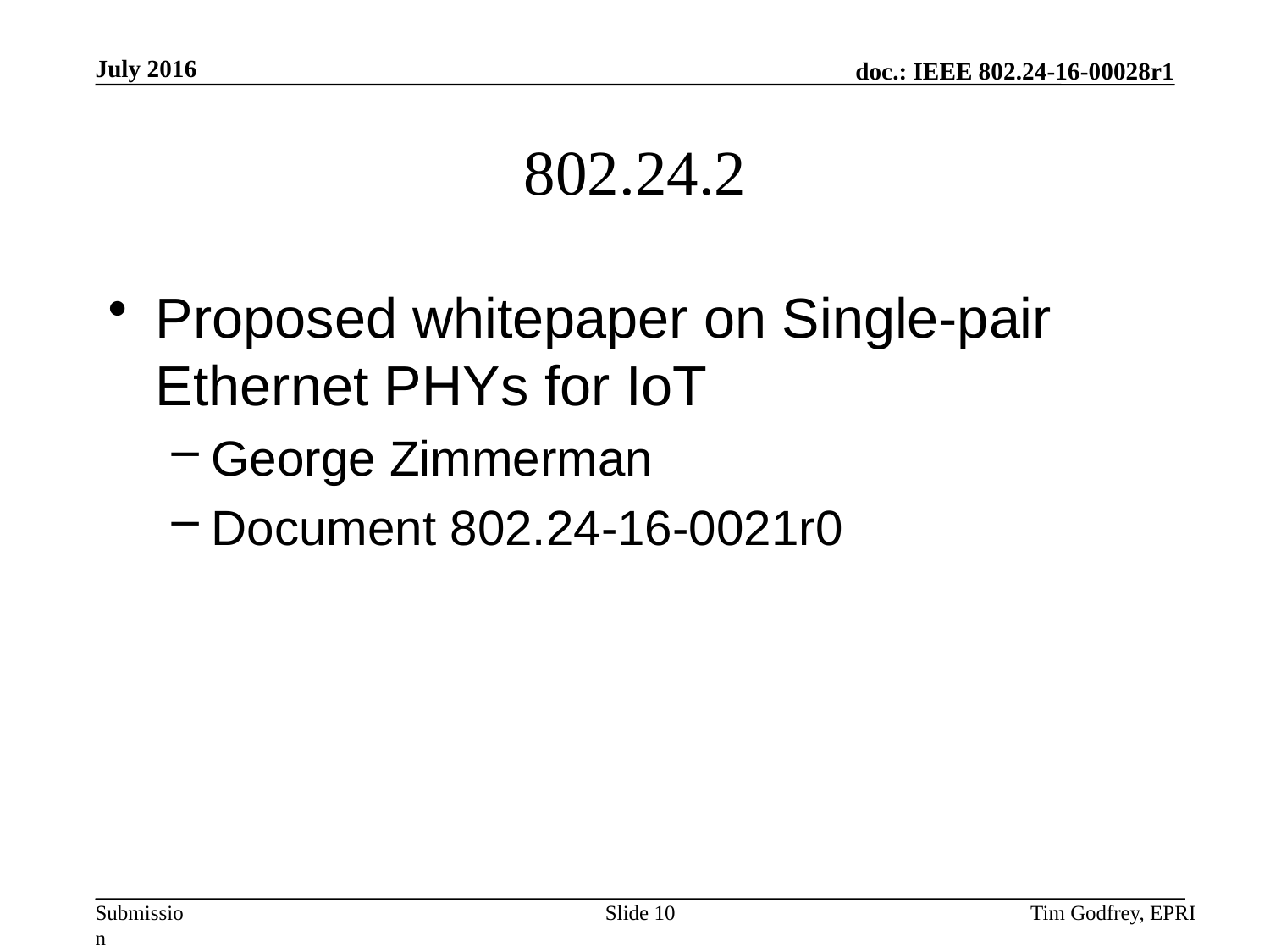

# 802.24.2
Proposed whitepaper on Single-pair Ethernet PHYs for IoT
George Zimmerman
Document 802.24-16-0021r0
Slide 10
Tim Godfrey, EPRI